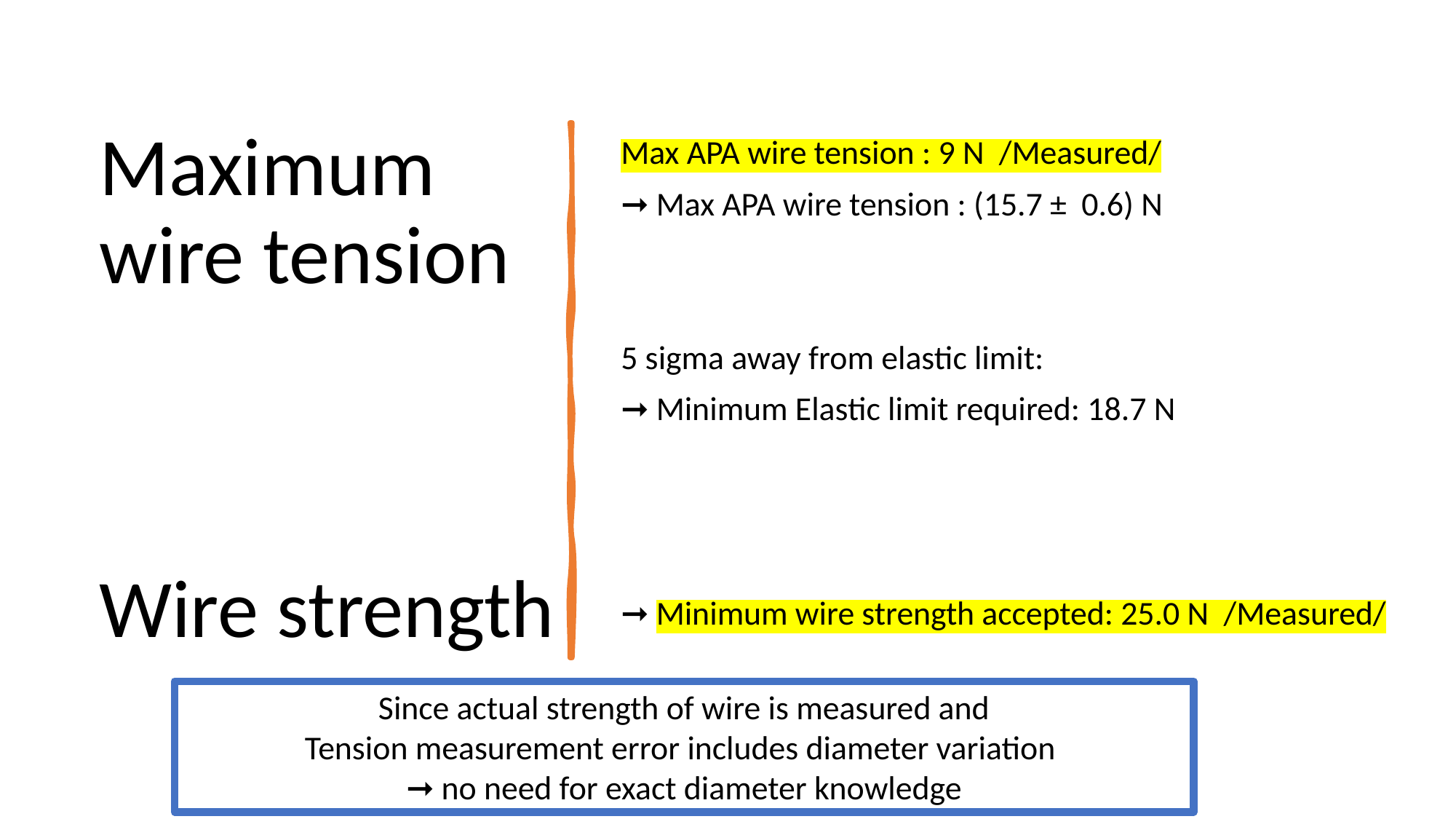

# Maximum wire tension Wire strength
Max APA wire tension : 9 N  /Measured/
➞ Max APA wire tension : (15.7 ±  0.6) N

5 sigma away from elastic limit:
➞ Minimum Elastic limit required: 18.7 N

➞ Minimum wire strength accepted: 25.0 N  /Measured/

Since actual strength of wire is measured and
Tension measurement error includes diameter variation
➞ no need for exact diameter knowledge